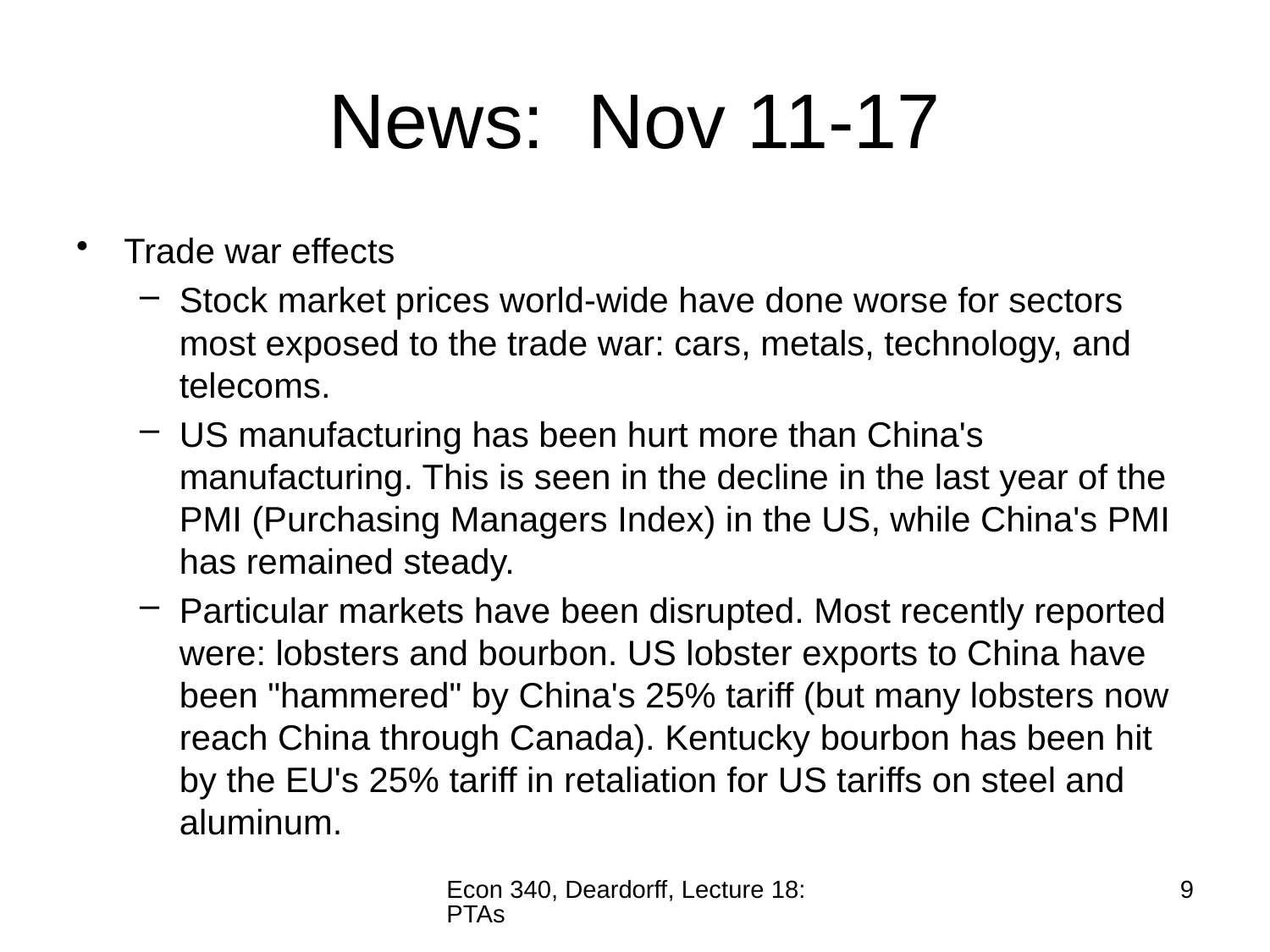

# News:  Nov 11-17
Trade war effects
Stock market prices world-wide have done worse for sectors most exposed to the trade war: cars, metals, technology, and telecoms.
US manufacturing has been hurt more than China's manufacturing. This is seen in the decline in the last year of the PMI (Purchasing Managers Index) in the US, while China's PMI has remained steady.
Particular markets have been disrupted. Most recently reported were: lobsters and bourbon. US lobster exports to China have been "hammered" by China's 25% tariff (but many lobsters now reach China through Canada). Kentucky bourbon has been hit by the EU's 25% tariff in retaliation for US tariffs on steel and aluminum.

Econ 340, Deardorff, Lecture 18: PTAs
9